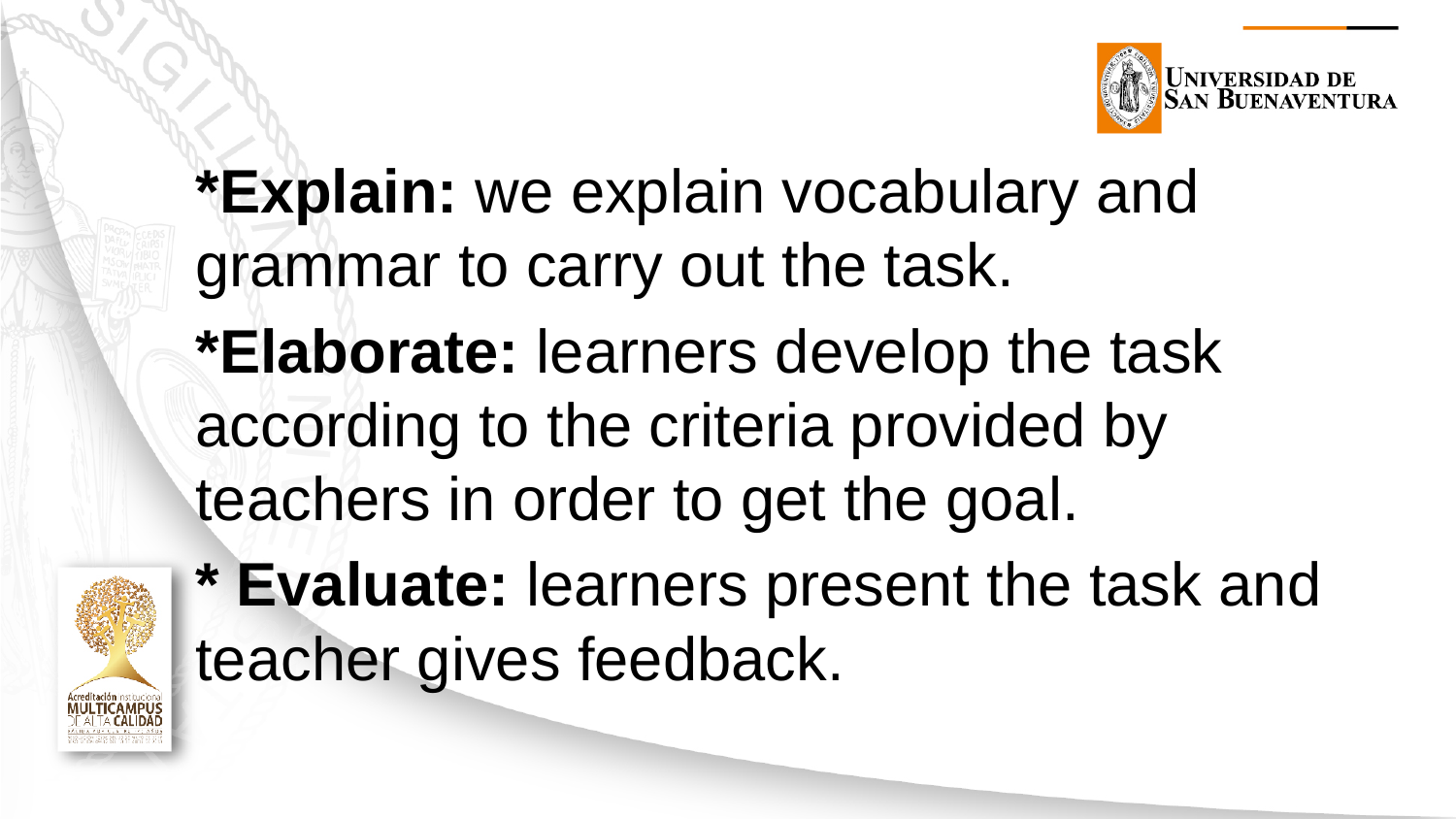

*Explain: we explain vocabulary and grammar to carry out the task.
*Elaborate: learners develop the task according to the criteria provided by teachers in order to get the goal.
* Evaluate: learners present the task and teacher gives feedback.